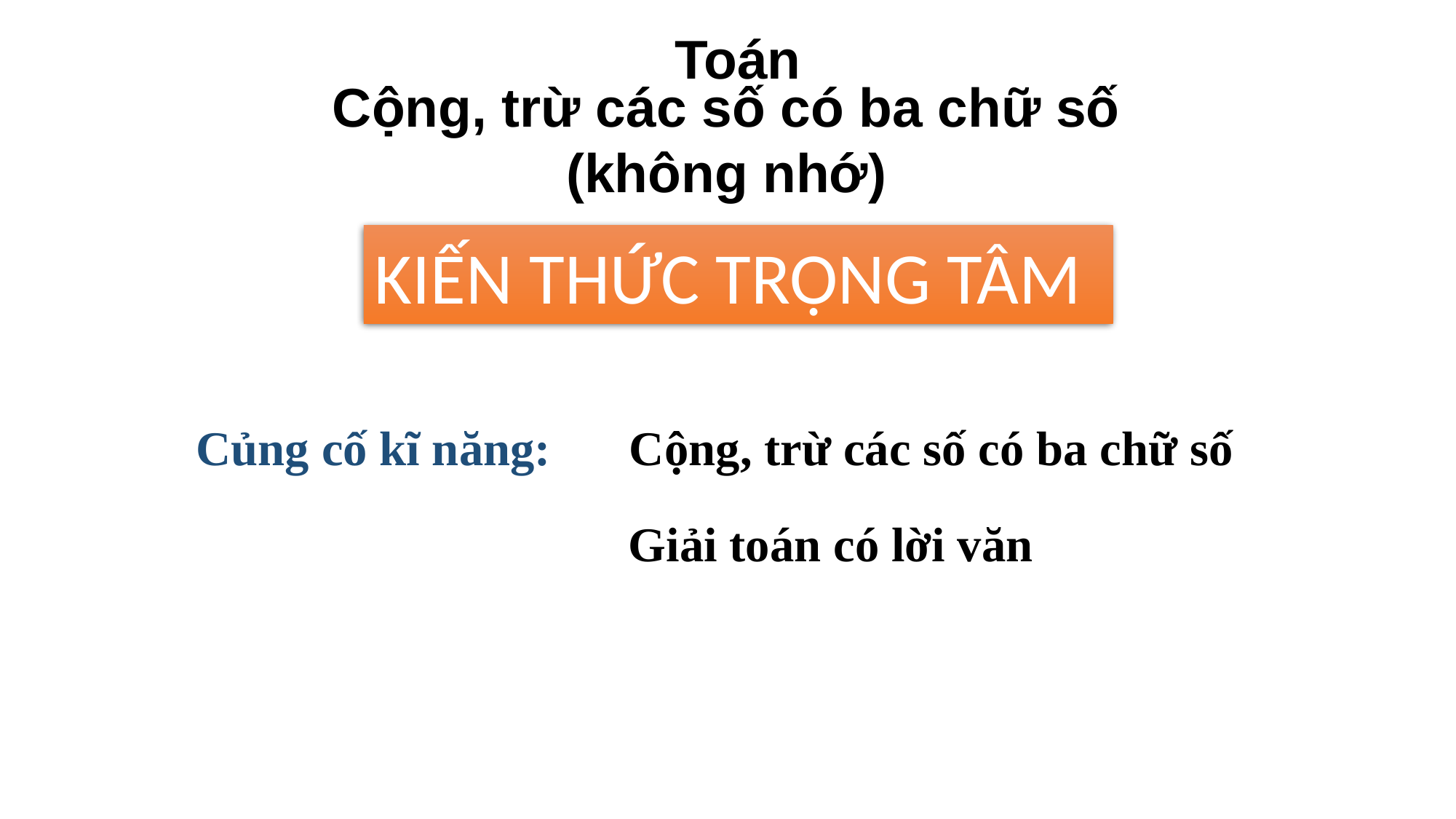

Toán
Cộng, trừ các số có ba chữ số
(không nhớ)
KIẾN THỨC TRỌNG TÂM
Củng cố kĩ năng:
Cộng, trừ các số có ba chữ số
Giải toán có lời văn